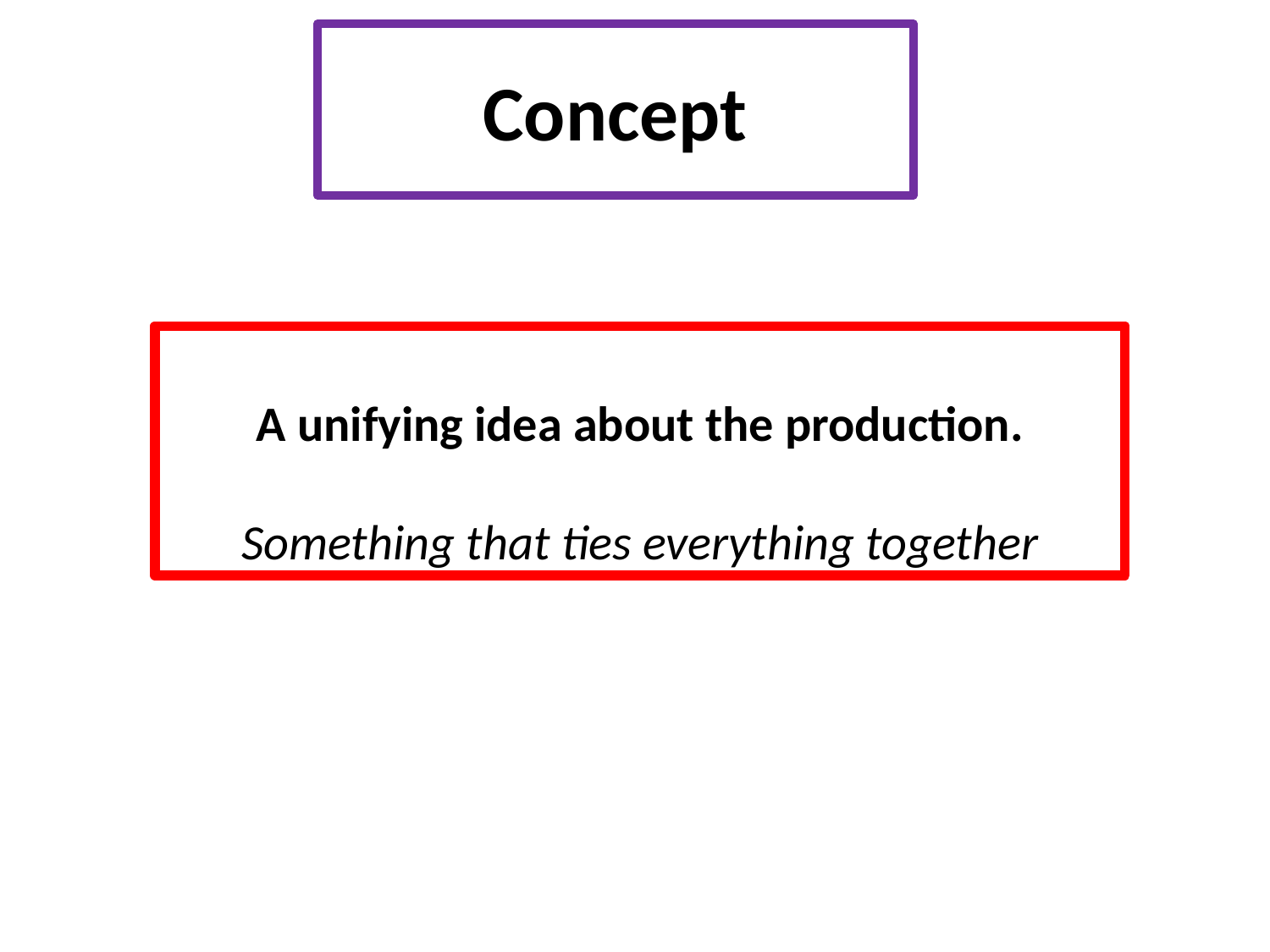

# Concept

A unifying idea about the production.

Something that ties everything together